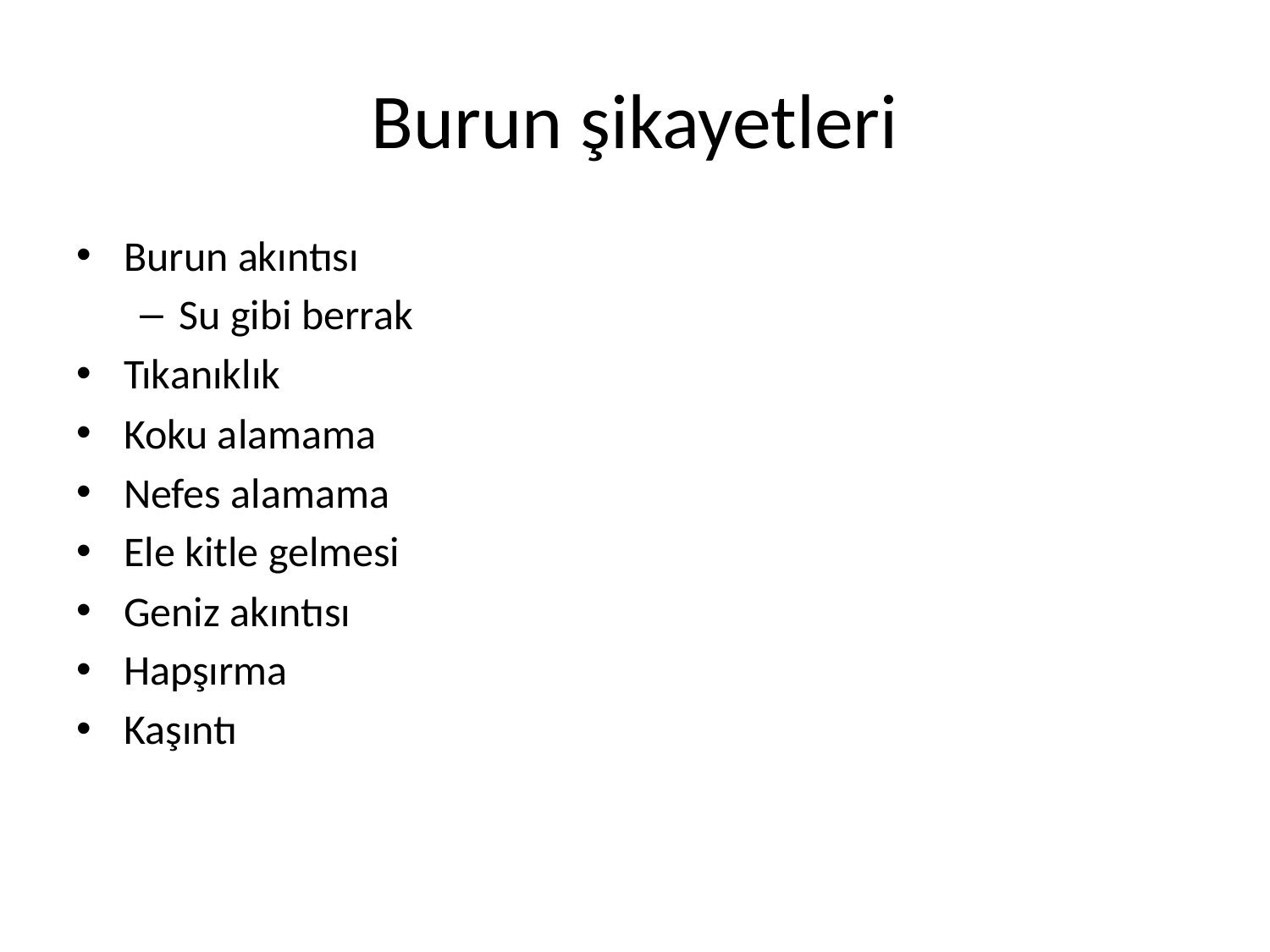

# Burun şikayetleri
Burun akıntısı
Su gibi berrak
Tıkanıklık
Koku alamama
Nefes alamama
Ele kitle gelmesi
Geniz akıntısı
Hapşırma
Kaşıntı